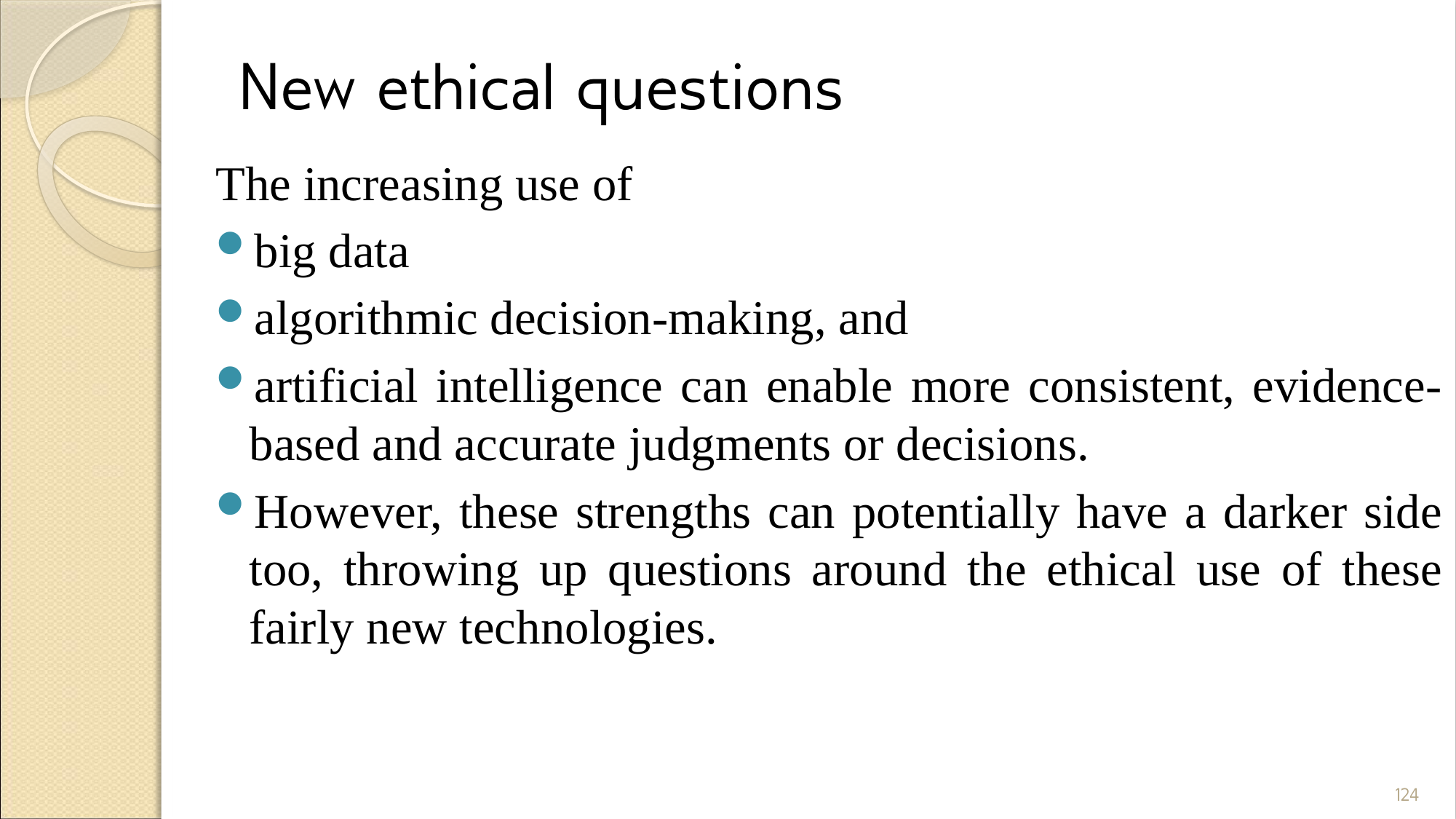

# New ethical questions
The increasing use of
big data
algorithmic decision-making, and
artificial intelligence can enable more consistent, evidence-based and accurate judgments or decisions.
However, these strengths can potentially have a darker side too, throwing up questions around the ethical use of these fairly new technologies.
124